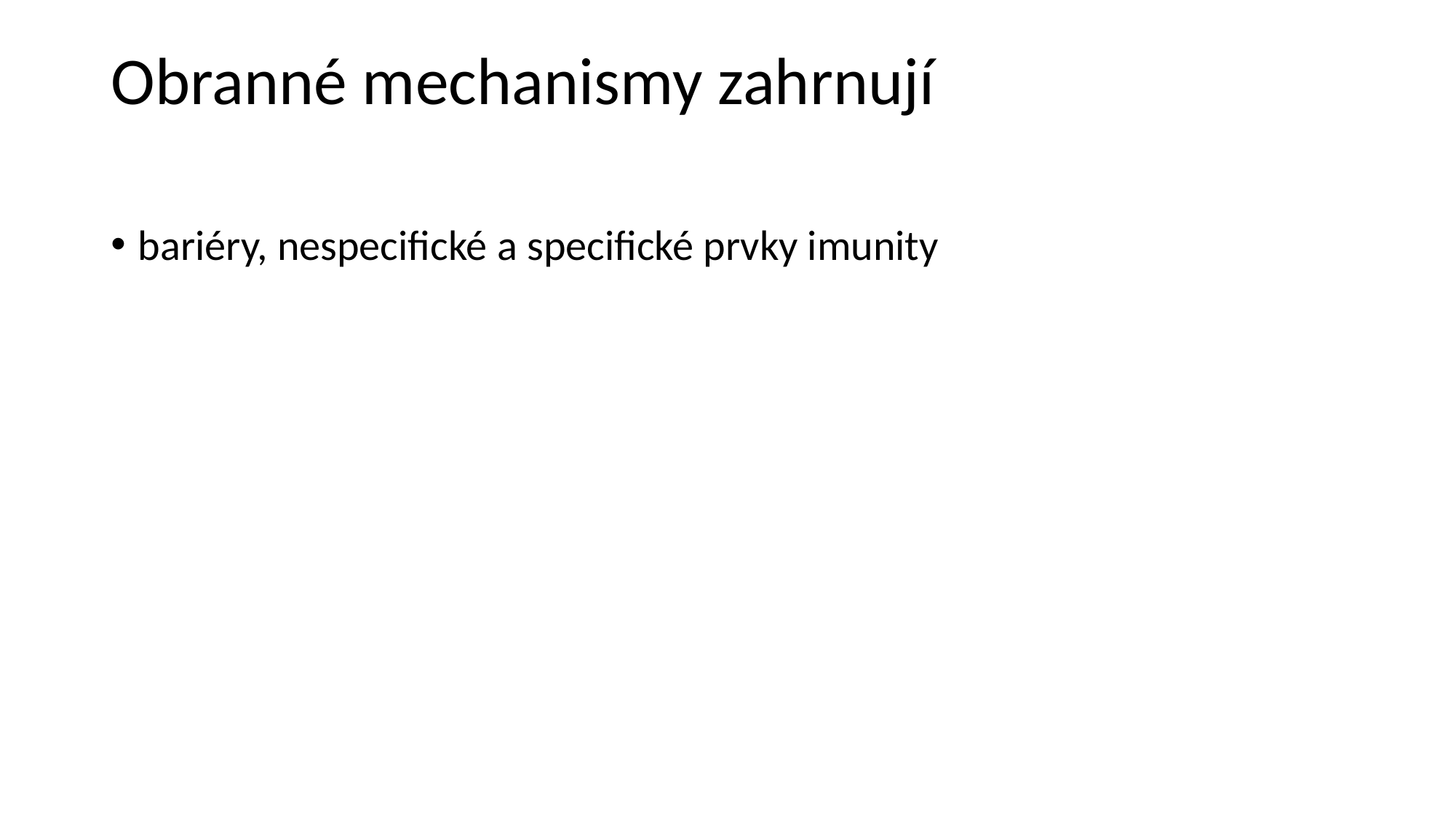

# Obranné mechanismy zahrnují
bariéry, nespecifické a specifické prvky imunity